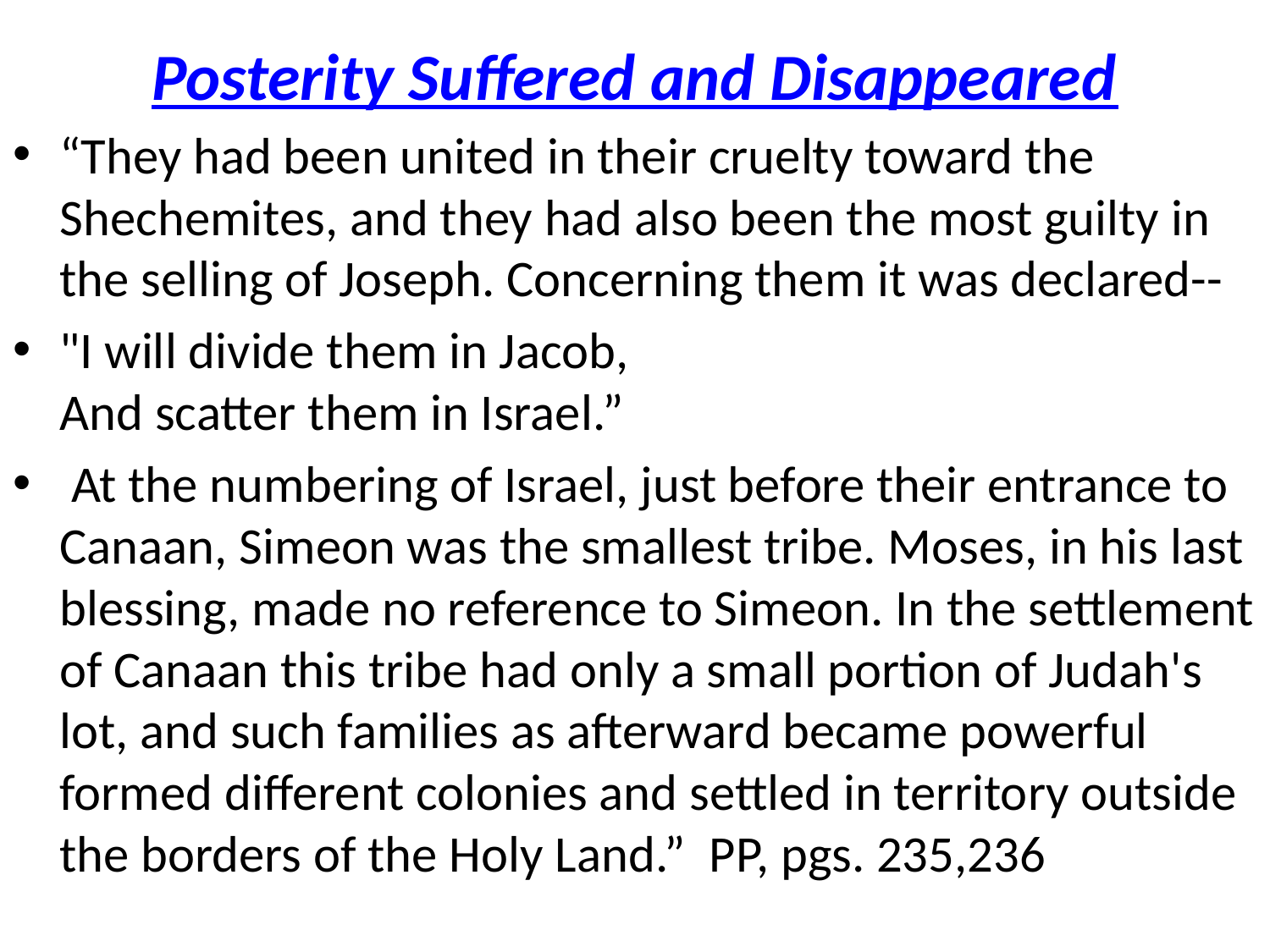

# Posterity Suffered and Disappeared
“They had been united in their cruelty toward the Shechemites, and they had also been the most guilty in the selling of Joseph. Concerning them it was declared--
"I will divide them in Jacob,
And scatter them in Israel.”
 At the numbering of Israel, just before their entrance to Canaan, Simeon was the smallest tribe. Moses, in his last blessing, made no reference to Simeon. In the settlement of Canaan this tribe had only a small portion of Judah's lot, and such families as afterward became powerful formed different colonies and settled in territory outside the borders of the Holy Land.”  PP, pgs. 235,236